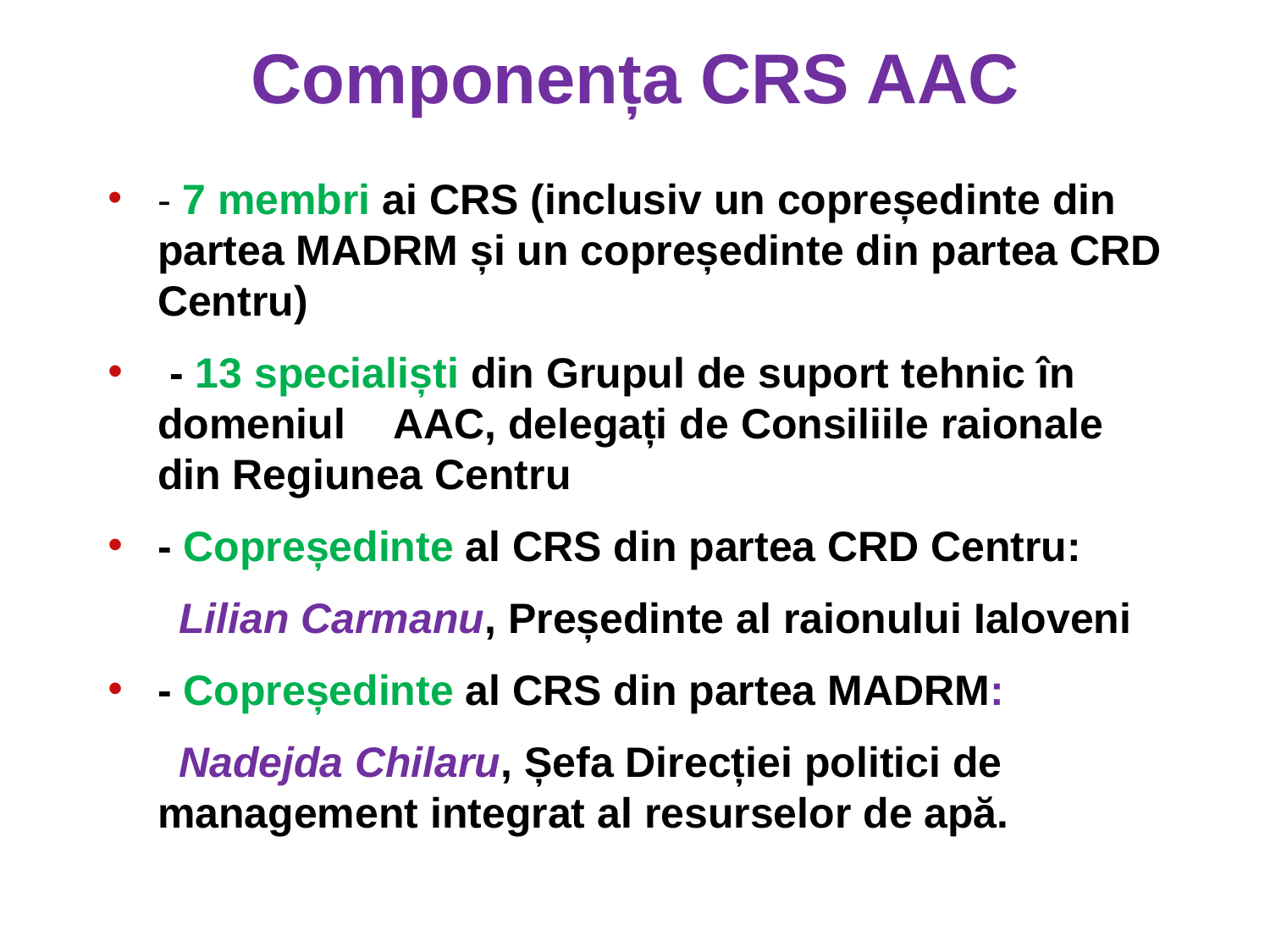

# Componența CRS AAC
- 7 membri ai CRS (inclusiv un copreședinte din partea MADRM și un copreședinte din partea CRD Centru)
 - 13 specialiști din Grupul de suport tehnic în domeniul    AAC, delegați de Consiliile raionale din Regiunea Centru
- Copreședinte al CRS din partea CRD Centru:
      Lilian Carmanu, Președinte al raionului Ialoveni
- Copreședinte al CRS din partea MADRM:
      Nadejda Chilaru, Șefa Direcției politici de management integrat al resurselor de apă.